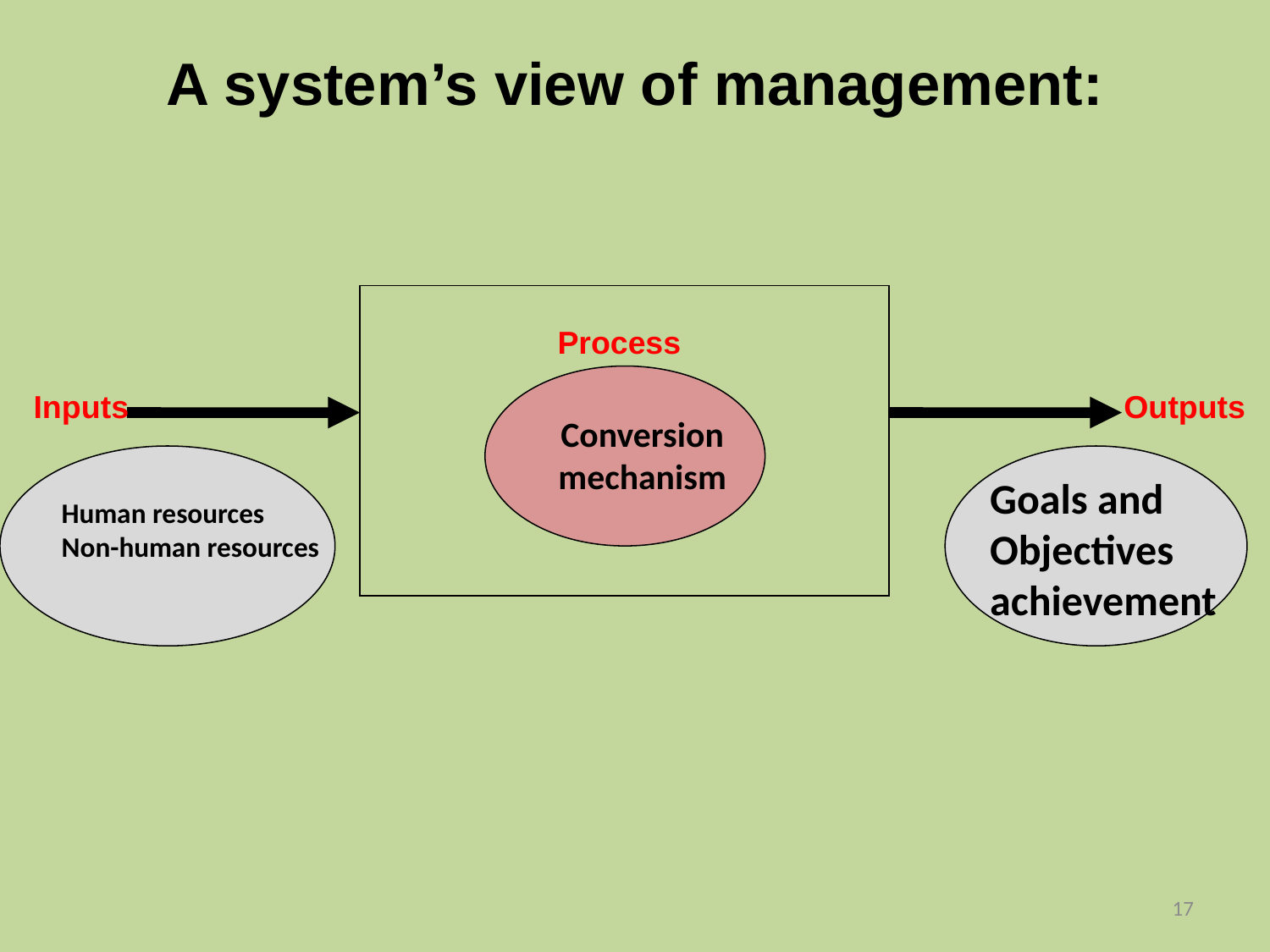

# A system’s view of management:

Process

Inputs
Outputs
Conversion
mechanism

Human resources
Non-human resources

Goals and Objectives
achievement
17